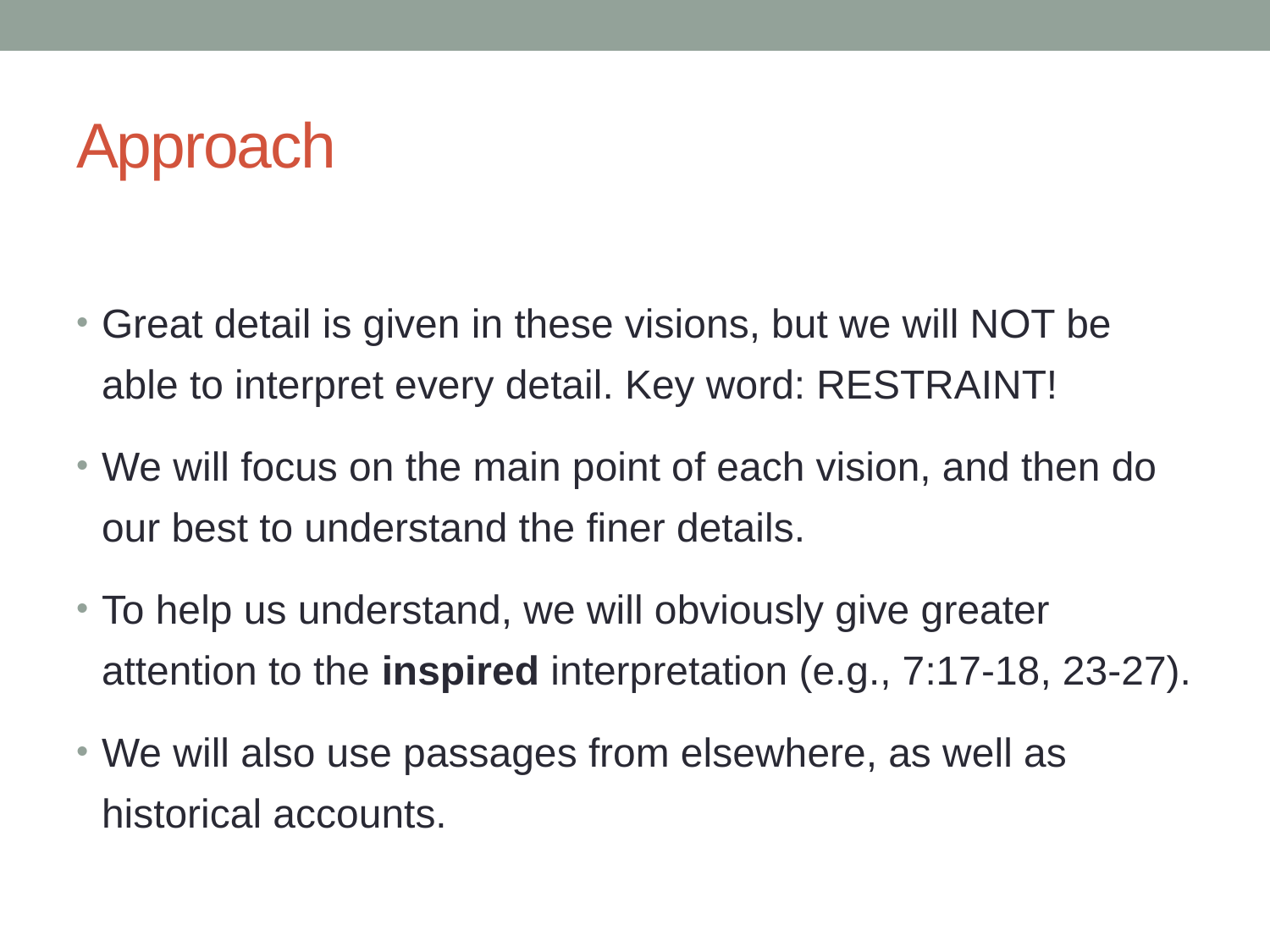

# Approach
Great detail is given in these visions, but we will NOT be able to interpret every detail. Key word: RESTRAINT!
We will focus on the main point of each vision, and then do our best to understand the finer details.
To help us understand, we will obviously give greater attention to the inspired interpretation (e.g., 7:17-18, 23-27).
We will also use passages from elsewhere, as well as historical accounts.